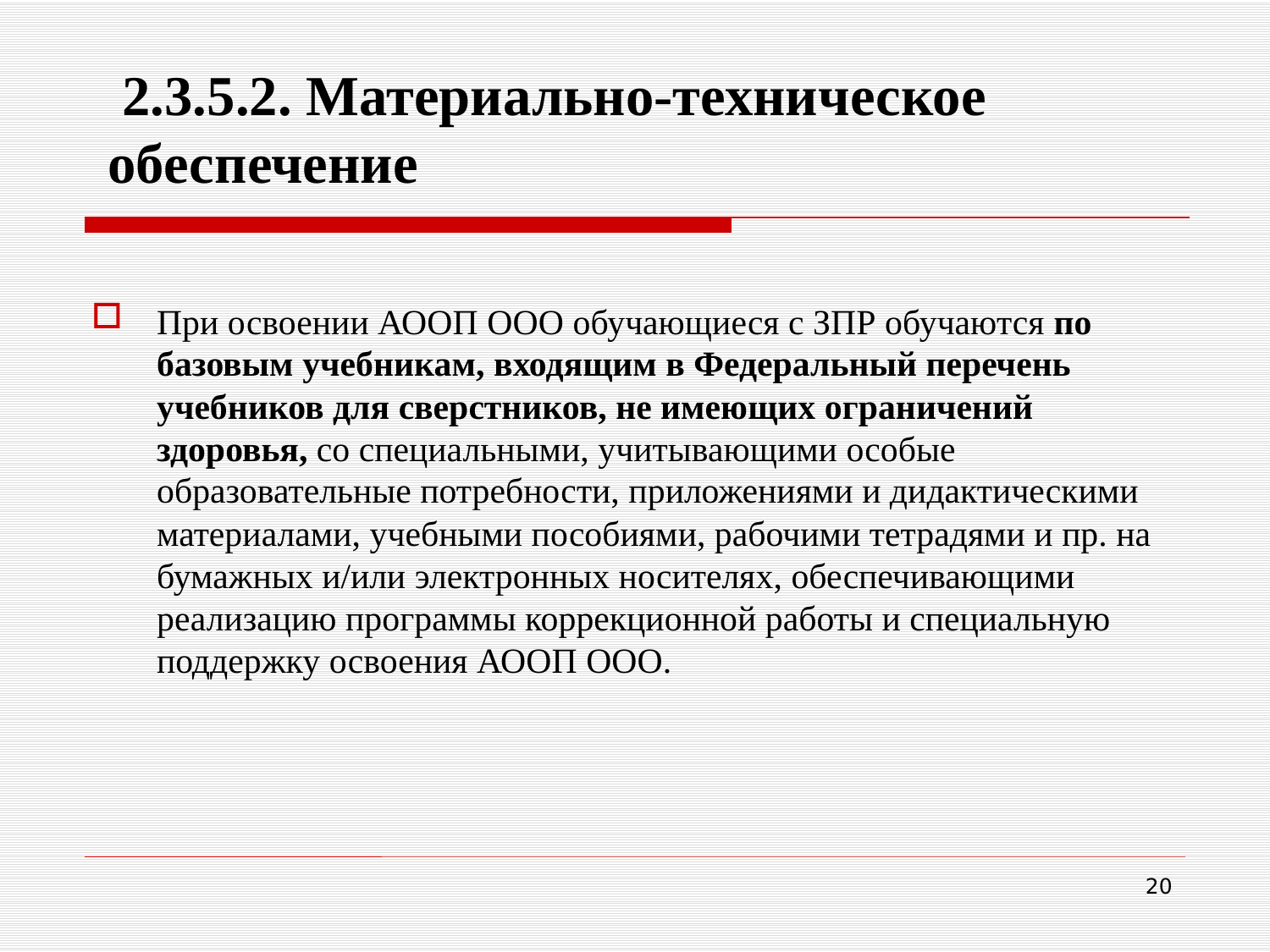

# 2.3.5.2. Материально-техническое обеспечение

При освоении АООП ООО обучающиеся с ЗПР обучаются по базовым учебникам, входящим в Федеральный перечень учебников для сверстников, не имеющих ограничений здоровья, со специальными, учитывающими особые образовательные потребности, приложениями и дидактическими материалами, учебными пособиями, рабочими тетрадями и пр. на бумажных и/или электронных носителях, обеспечивающими реализацию программы коррекционной работы и специальную поддержку освоения АООП ООО.

20